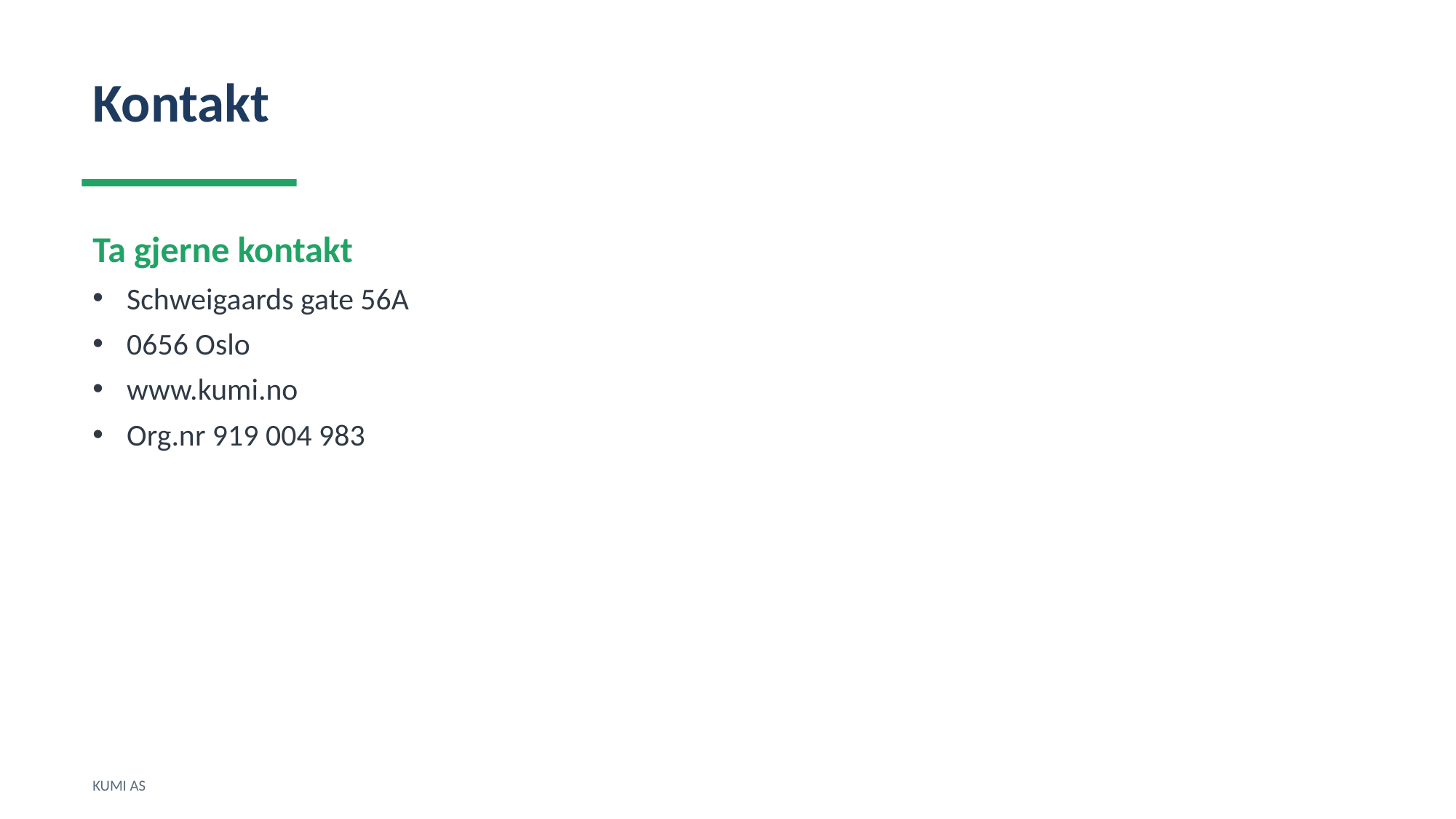

Kontakt

Ta gjerne kontakt
Schweigaards gate 56A
0656 Oslo
www.kumi.no
Org.nr 919 004 983
KUMI AS